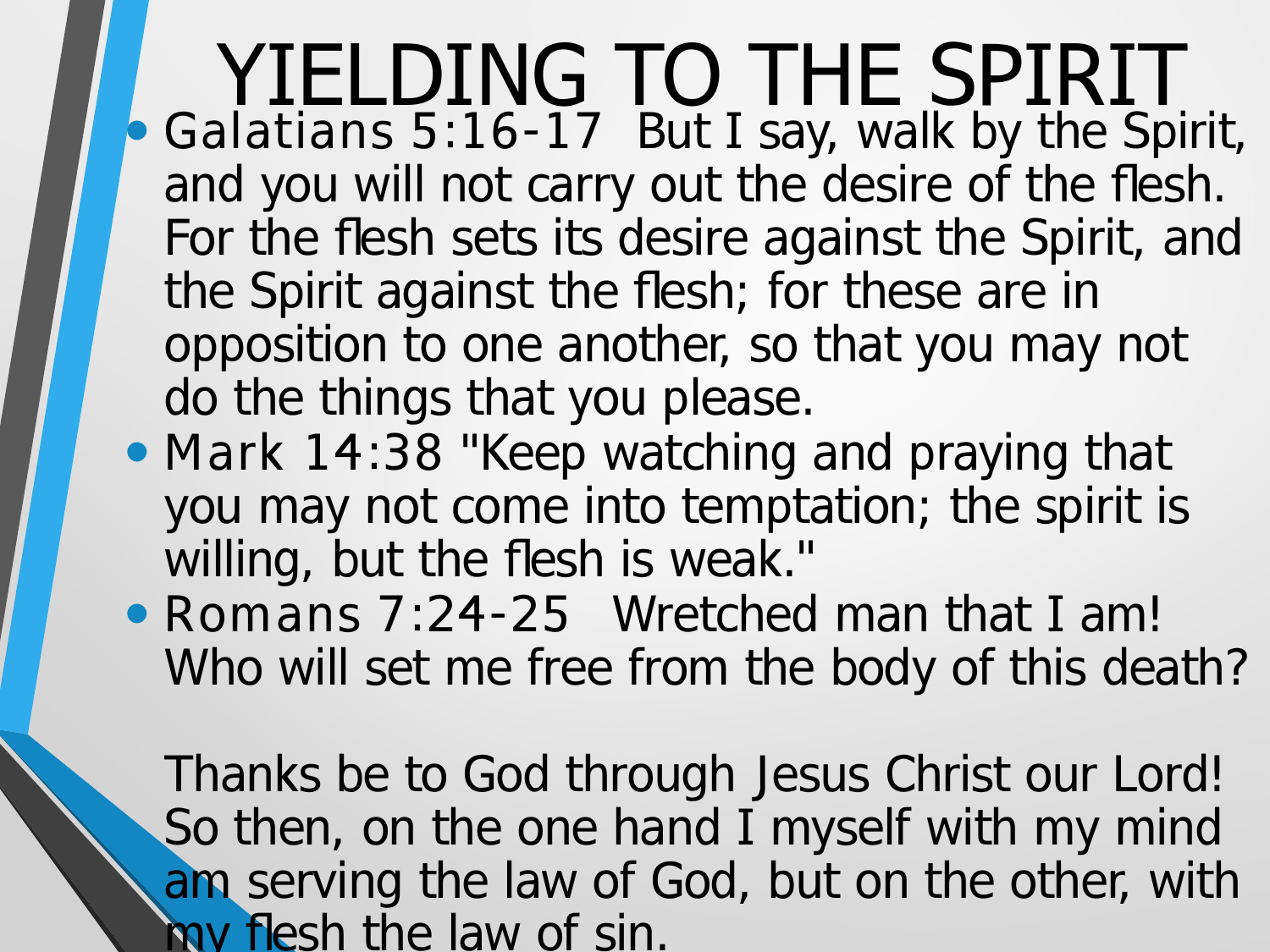

# YIELDING TO THE SPIRIT
Galatians 5:16-17  But I say, walk by the Spirit, and you will not carry out the desire of the flesh.
For the flesh sets its desire against the Spirit, and the Spirit against the flesh; for these are in opposition to one another, so that you may not do the things that you please.
Mark 14:38 "Keep watching and praying that you may not come into temptation; the spirit is willing, but the flesh is weak."
Romans 7:24-25   Wretched man that I am! Who will set me free from the body of this death?
Thanks be to God through Jesus Christ our Lord! So then, on the one hand I myself with my mind am serving the law of God, but on the other, with my flesh the law of sin.